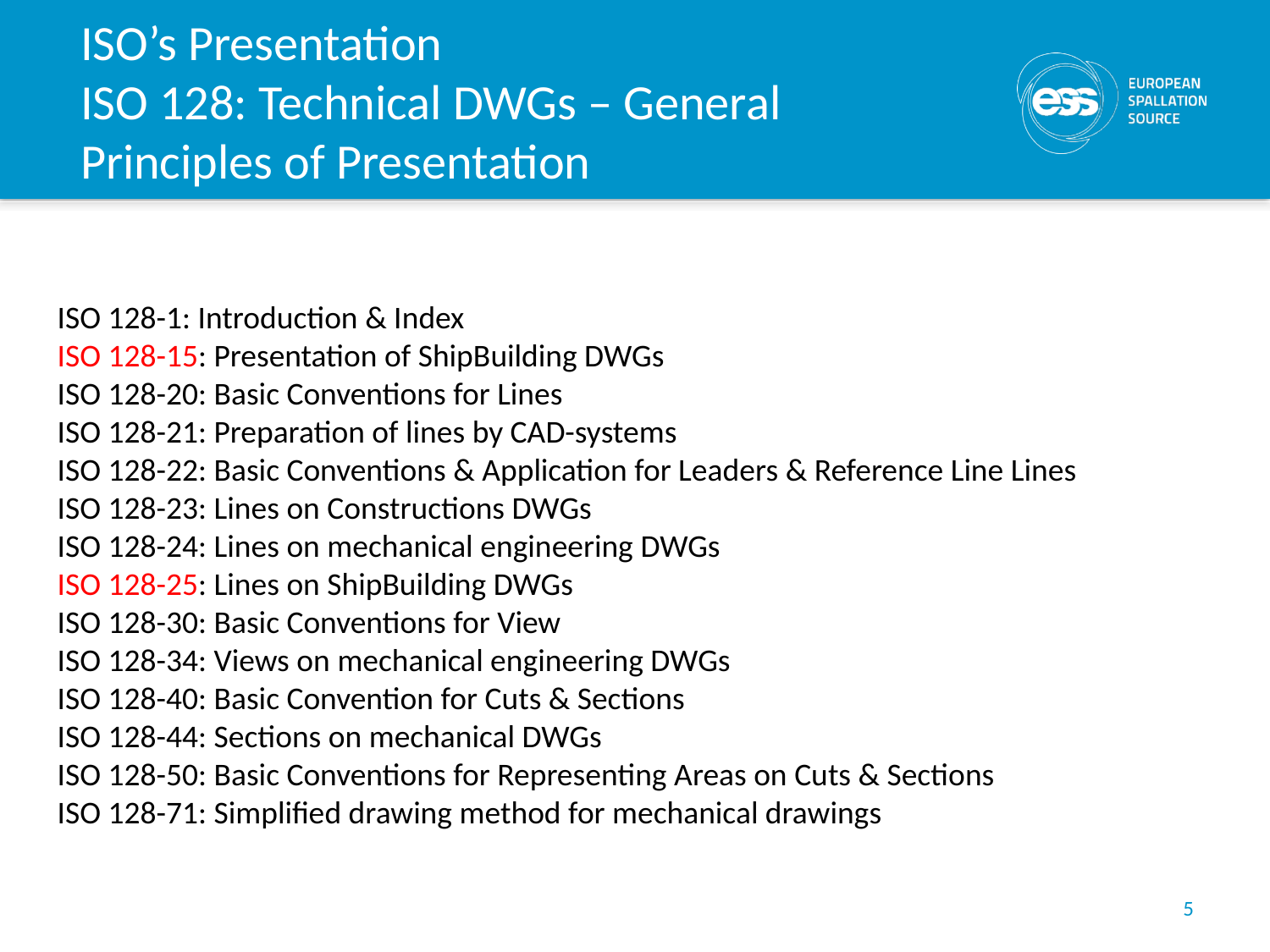

# ISO’s Presentation ISO 128: Technical DWGs – General Principles of Presentation
ISO 128-1: Introduction & Index
ISO 128-15: Presentation of ShipBuilding DWGs
ISO 128-20: Basic Conventions for Lines
ISO 128-21: Preparation of lines by CAD-systems
ISO 128-22: Basic Conventions & Application for Leaders & Reference Line Lines
ISO 128-23: Lines on Constructions DWGs
ISO 128-24: Lines on mechanical engineering DWGs
ISO 128-25: Lines on ShipBuilding DWGs
ISO 128-30: Basic Conventions for View
ISO 128-34: Views on mechanical engineering DWGs
ISO 128-40: Basic Convention for Cuts & Sections
ISO 128-44: Sections on mechanical DWGs
ISO 128-50: Basic Conventions for Representing Areas on Cuts & Sections
ISO 128-71: Simplified drawing method for mechanical drawings
5